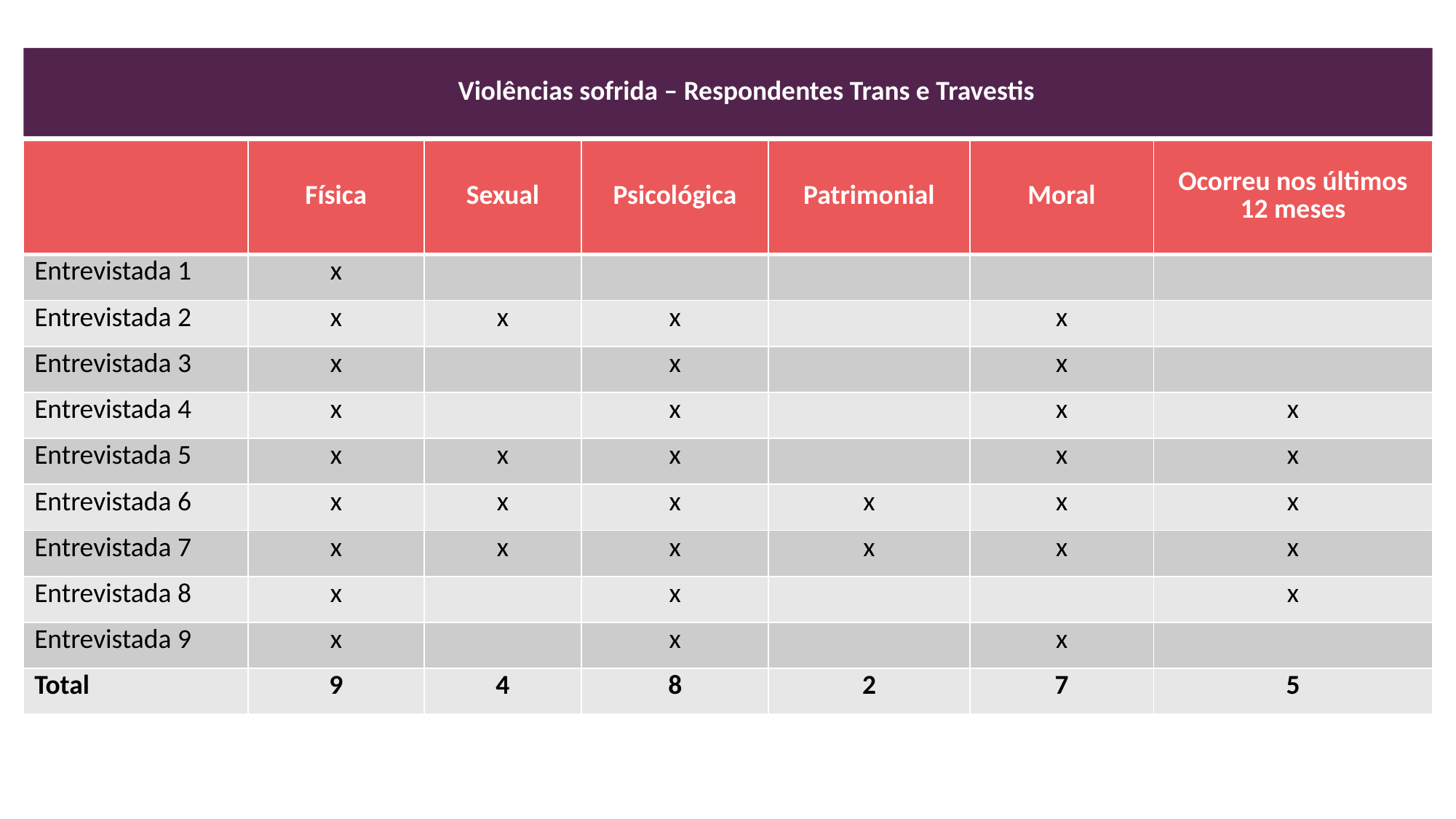

Violências sofrida – Respondentes Trans e Travestis
|  | Física | Sexual | Psicológica | Patrimonial | Moral | Ocorreu nos últimos 12 meses |
| --- | --- | --- | --- | --- | --- | --- |
| Entrevistada 1 | x |  |  |  |  |  |
| Entrevistada 2 | x | x | x |  | x |  |
| Entrevistada 3 | x |  | x |  | x |  |
| Entrevistada 4 | x |  | x |  | x | x |
| Entrevistada 5 | x | x | x |  | x | x |
| Entrevistada 6 | x | x | x | x | x | x |
| Entrevistada 7 | x | x | x | x | x | x |
| Entrevistada 8 | x |  | x |  |  | x |
| Entrevistada 9 | x |  | x |  | x |  |
| Total | 9 | 4 | 8 | 2 | 7 | 5 |